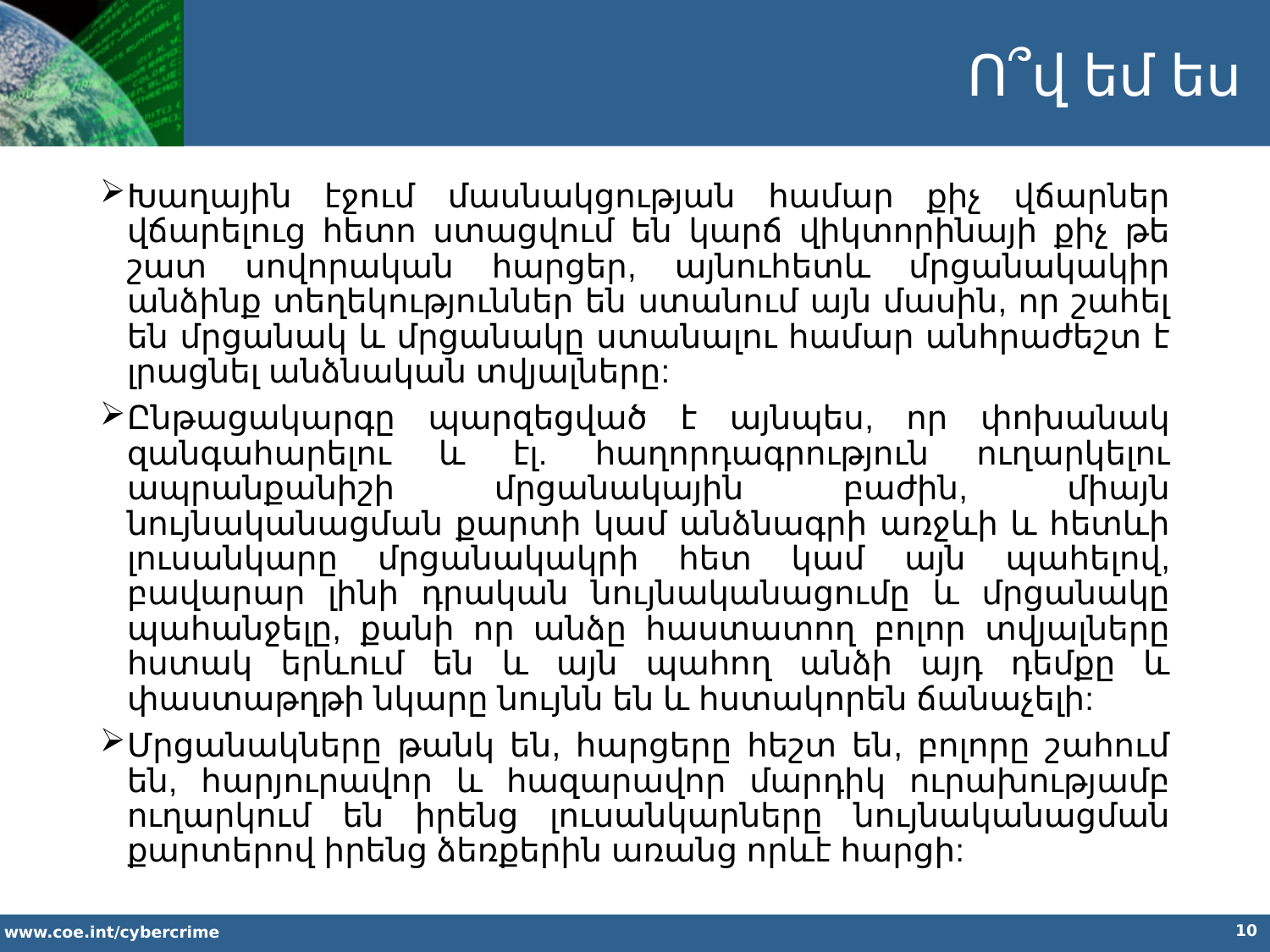

Ո՞վ եմ ես
Խաղային էջում մասնակցության համար քիչ վճարներ վճարելուց հետո ստացվում են կարճ վիկտորինայի քիչ թե շատ սովորական հարցեր, այնուհետև մրցանակակիր անձինք տեղեկություններ են ստանում այն ​​մասին, որ շահել են մրցանակ և մրցանակը ստանալու համար անհրաժեշտ է լրացնել անձնական տվյալները:
Ընթացակարգը պարզեցված է այնպես, որ փոխանակ զանգահարելու և էլ. հաղորդագրություն ուղարկելու ապրանքանիշի մրցանակային բաժին, միայն նույնականացման քարտի կամ անձնագրի առջևի և հետևի լուսանկարը մրցանակակրի հետ կամ այն պահելով, բավարար լինի դրական նույնականացումը և մրցանակը պահանջելը, քանի որ անձը հաստատող բոլոր տվյալները հստակ երևում են և այն պահող անձի այդ դեմքը և փաստաթղթի նկարը նույնն են և հստակորեն ճանաչելի:
Մրցանակները թանկ են, հարցերը հեշտ են, բոլորը շահում են, հարյուրավոր և հազարավոր մարդիկ ուրախությամբ ուղարկում են իրենց լուսանկարները նույնականացման քարտերով իրենց ձեռքերին առանց որևէ հարցի:

10